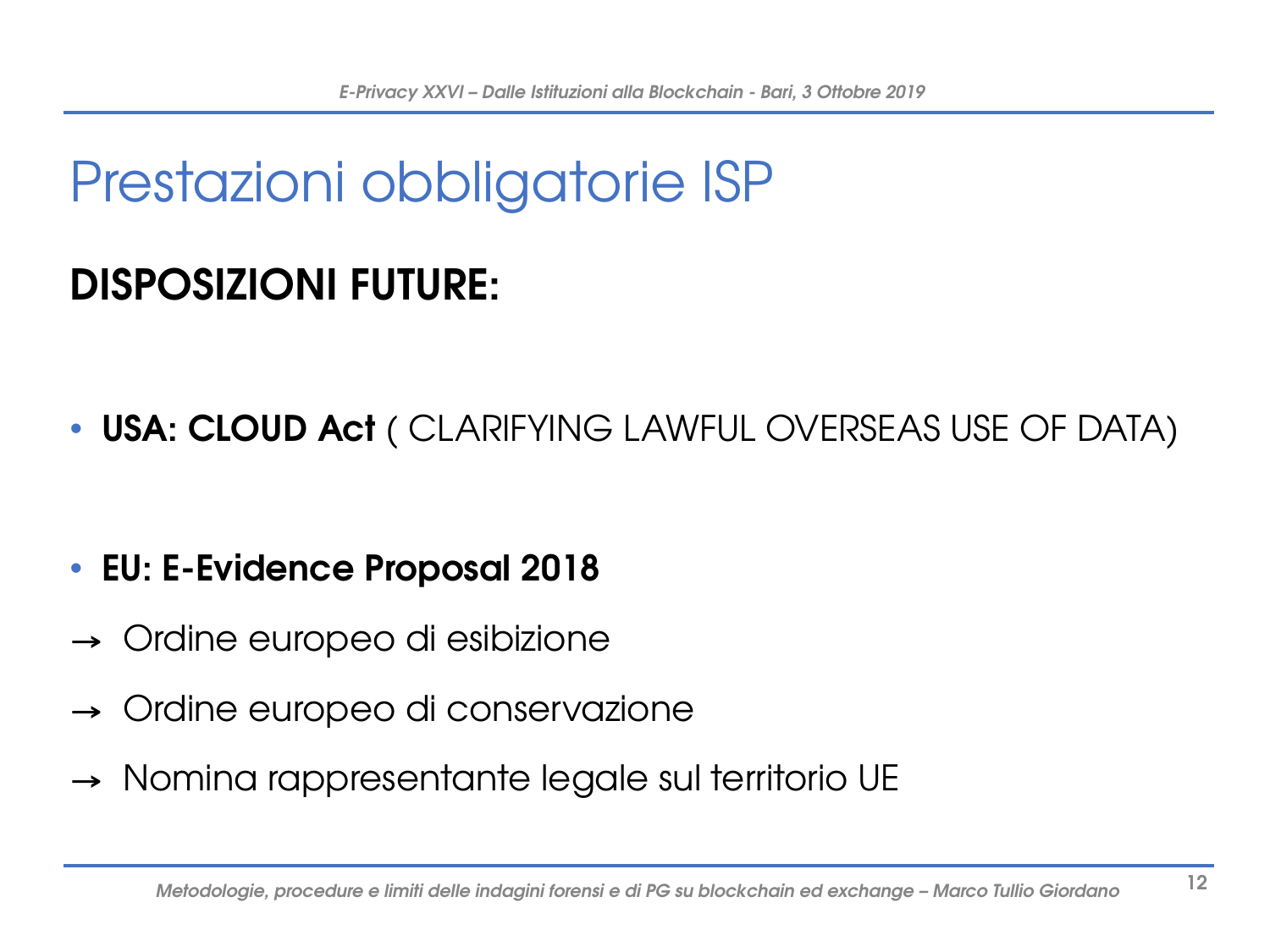

# Prestazioni obbligatorie ISP
DISPOSIZIONI FUTURE:

USA: CLOUD Act ( CLARIFYING LAWFUL OVERSEAS USE OF DATA)

EU: E-Evidence Proposal 2018
→  Ordine europeo di esibizione
→  Ordine europeo di conservazione
→  Nomina rappresentante legale sul territorio UE

12